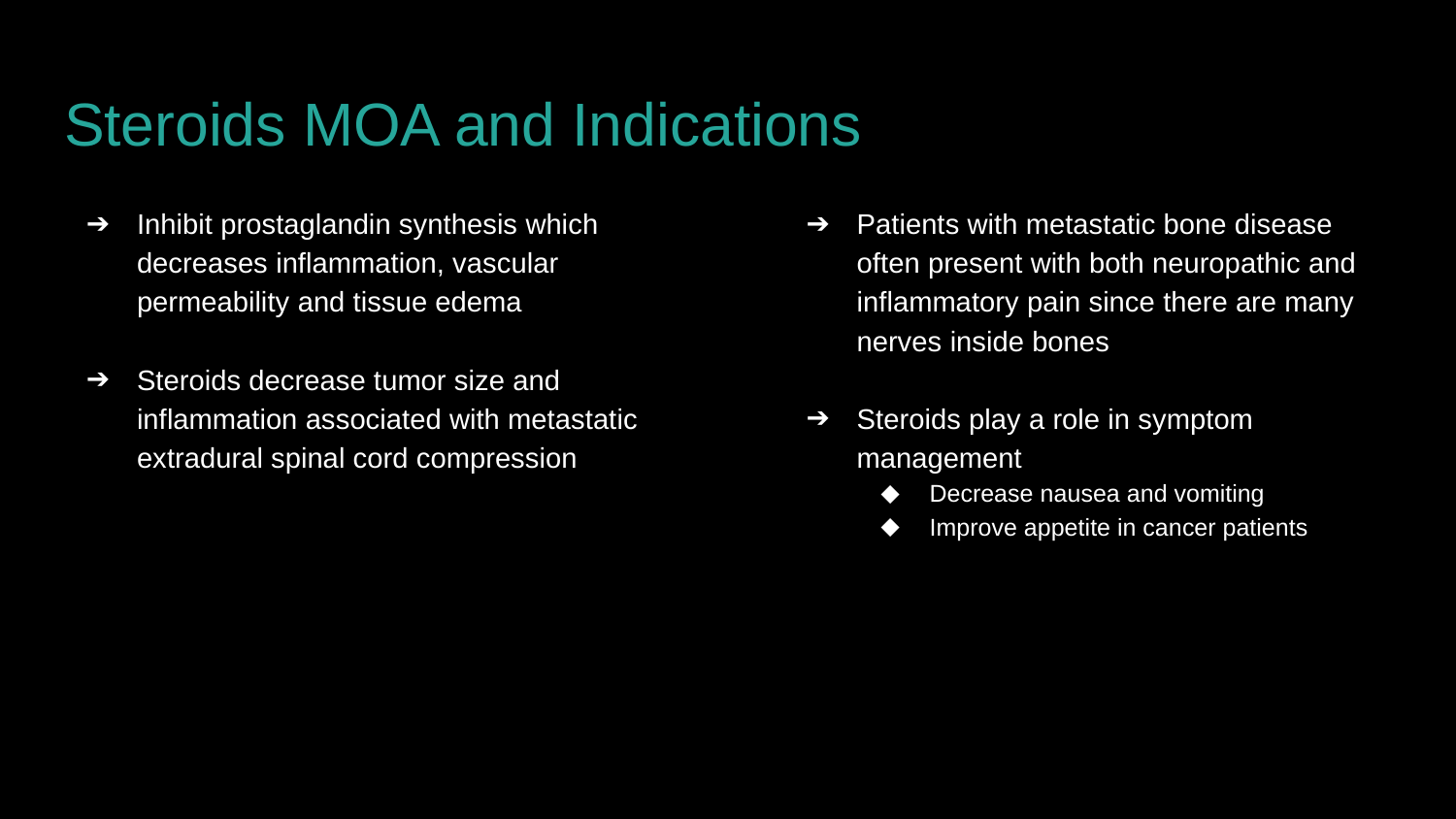

# Steroids MOA and Indications
Inhibit prostaglandin synthesis which decreases inflammation, vascular permeability and tissue edema

Steroids decrease tumor size and inflammation associated with metastatic extradural spinal cord compression ​​

Patients with metastatic bone disease often present with both neuropathic and inflammatory pain since there are many nerves inside bones​

Steroids play a role in symptom management
Decrease nausea and vomiting​
Improve appetite in cancer patients